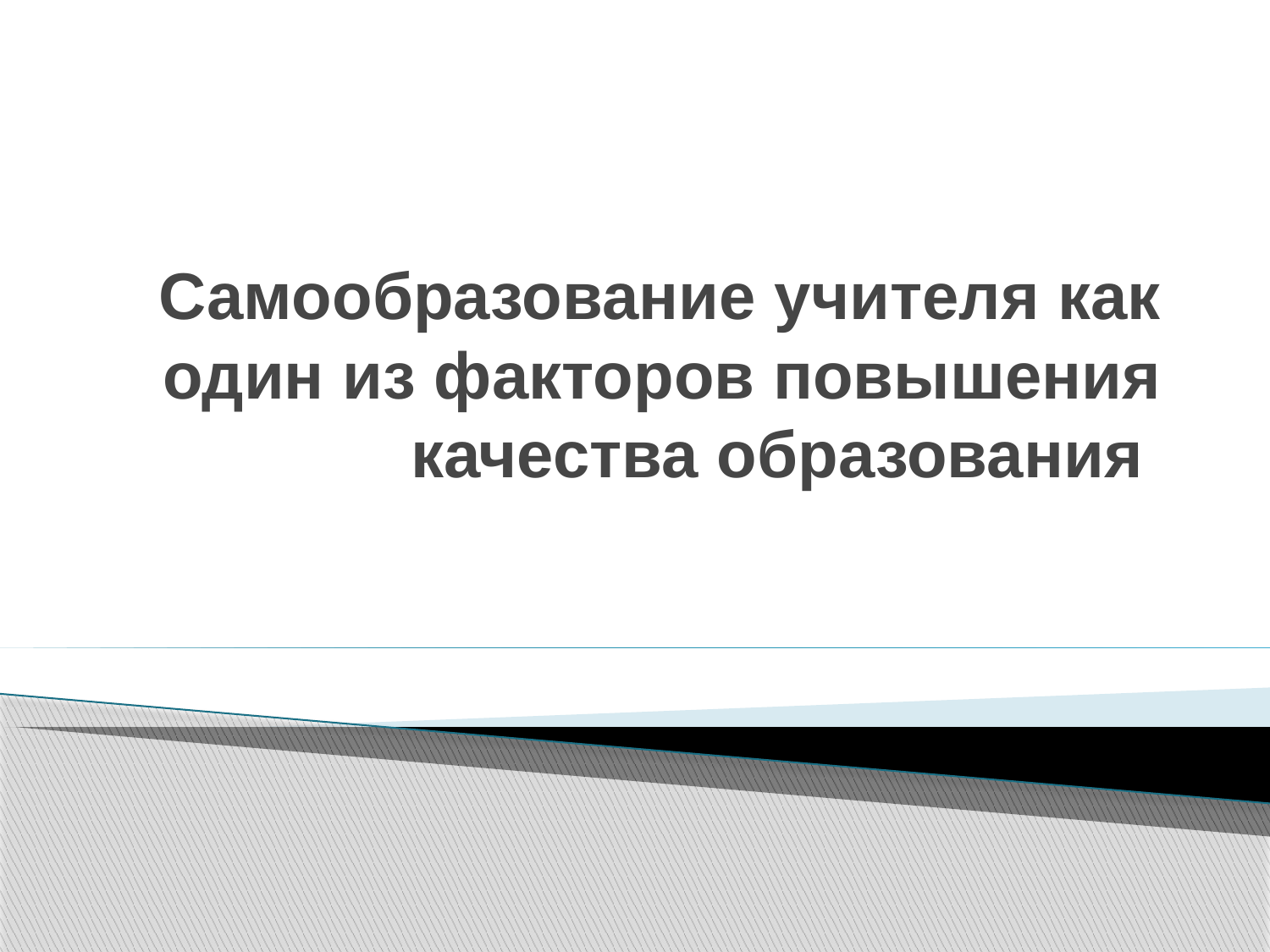

# Самообразование учителя как один из факторов повышения качества образования